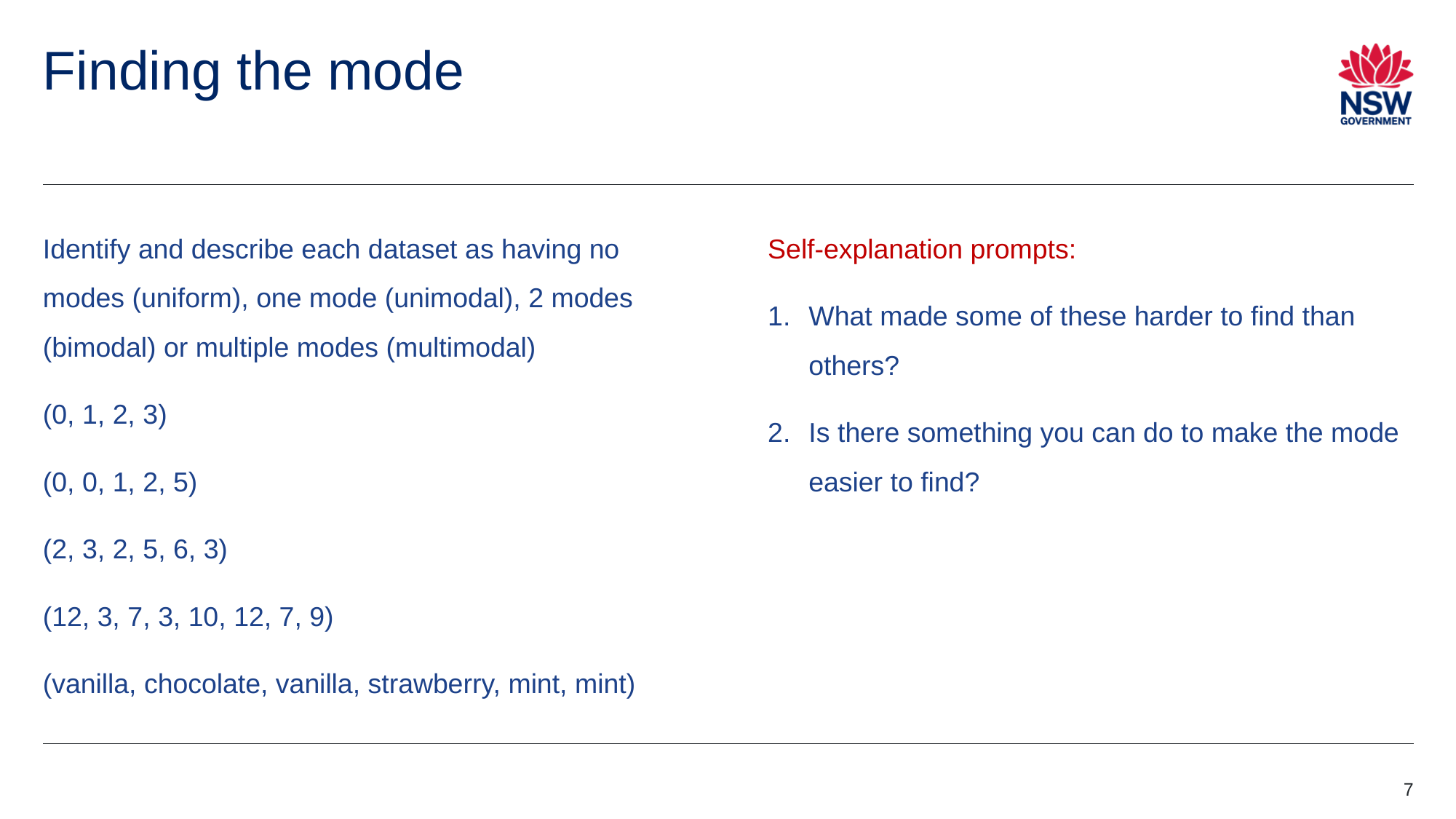

# Finding the mode
Identify and describe each dataset as having no modes (uniform), one mode (unimodal), 2 modes (bimodal) or multiple modes (multimodal)
(0, 1, 2, 3)
(0, 0, 1, 2, 5)
(2, 3, 2, 5, 6, 3)
(12, 3, 7, 3, 10, 12, 7, 9)
(vanilla, chocolate, vanilla, strawberry, mint, mint)
Self-explanation prompts:
What made some of these harder to find than others?
Is there something you can do to make the mode easier to find?
7